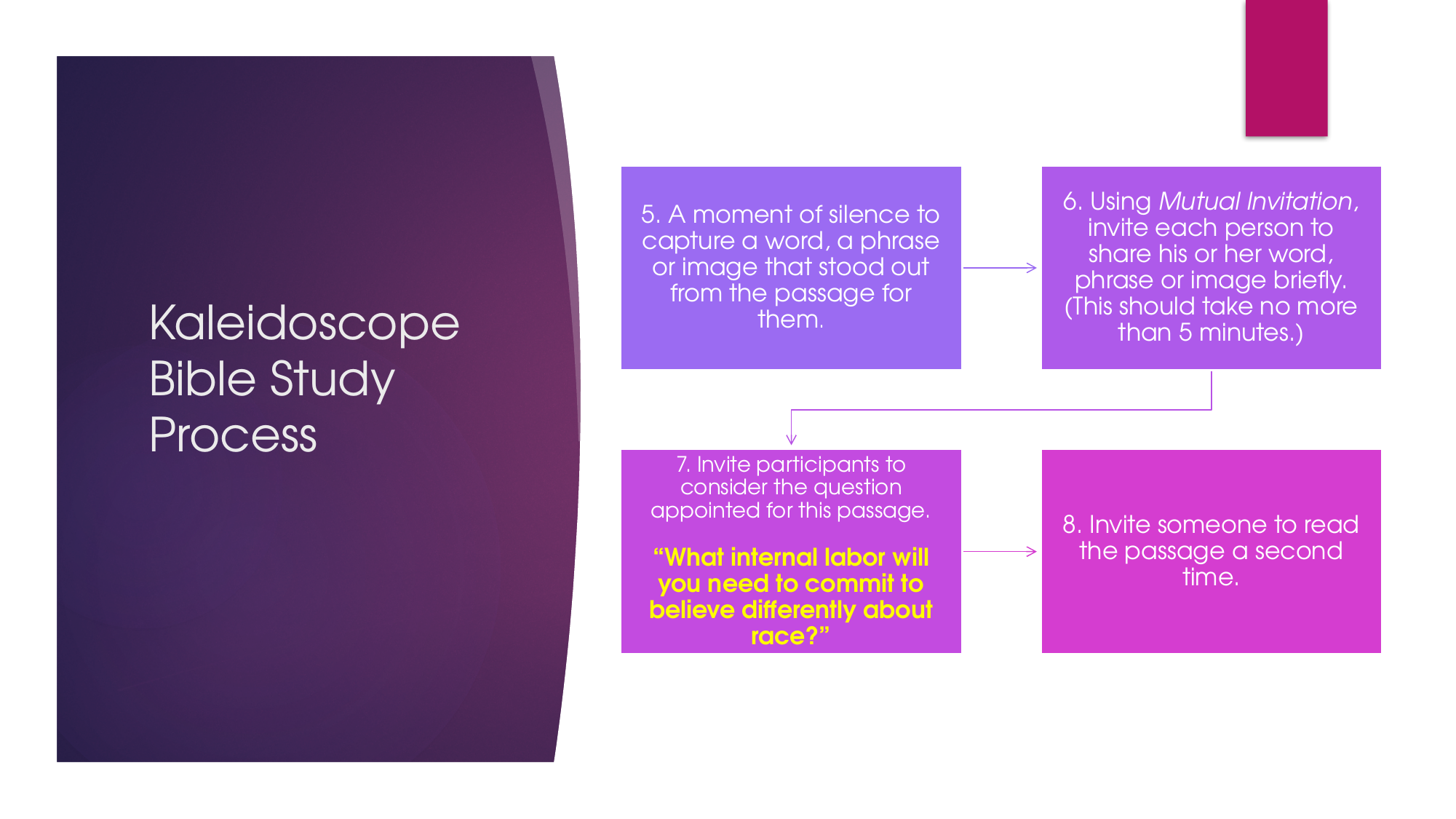

5. A moment of silence to capture a word, a phrase or image that stood out from the passage for them.

6. Using Mutual Invitation, invite each person to share his or her word, phrase or image briefly. (This should take no more than 5 minutes.)

7. Invite participants to consider the question appointed for this passage.
“What internal labor will you need to commit to believe differently about race?”
8. Invite someone to read the passage a second time.
# Kaleidoscope Bible Study Process